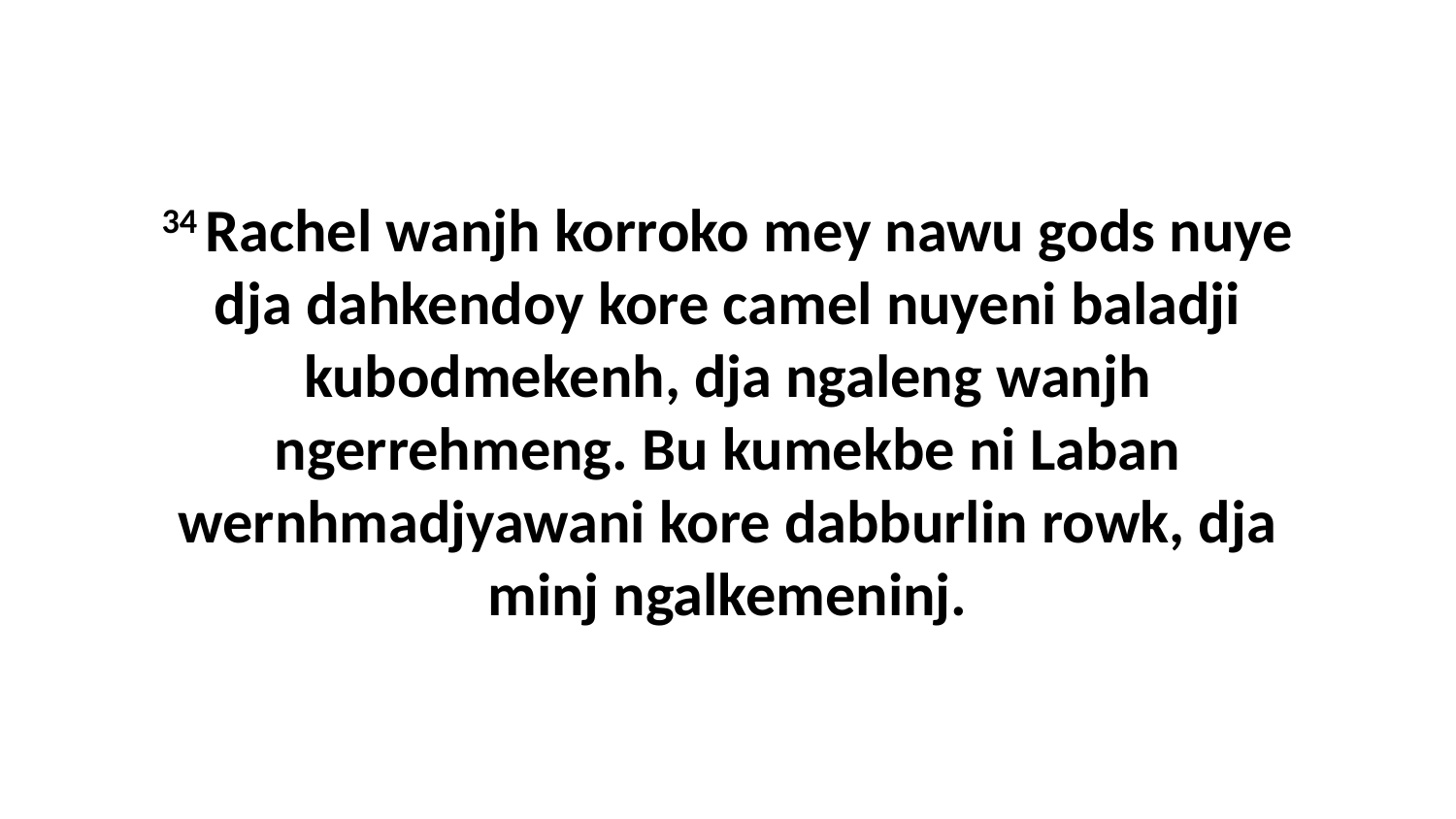

34 Rachel wanjh korroko mey nawu gods nuye dja dahkendoy kore camel nuyeni baladji kubodmekenh, dja ngaleng wanjh ngerrehmeng. Bu kumekbe ni Laban wernhmadjyawani kore dabburlin rowk, dja minj ngalkemeninj.